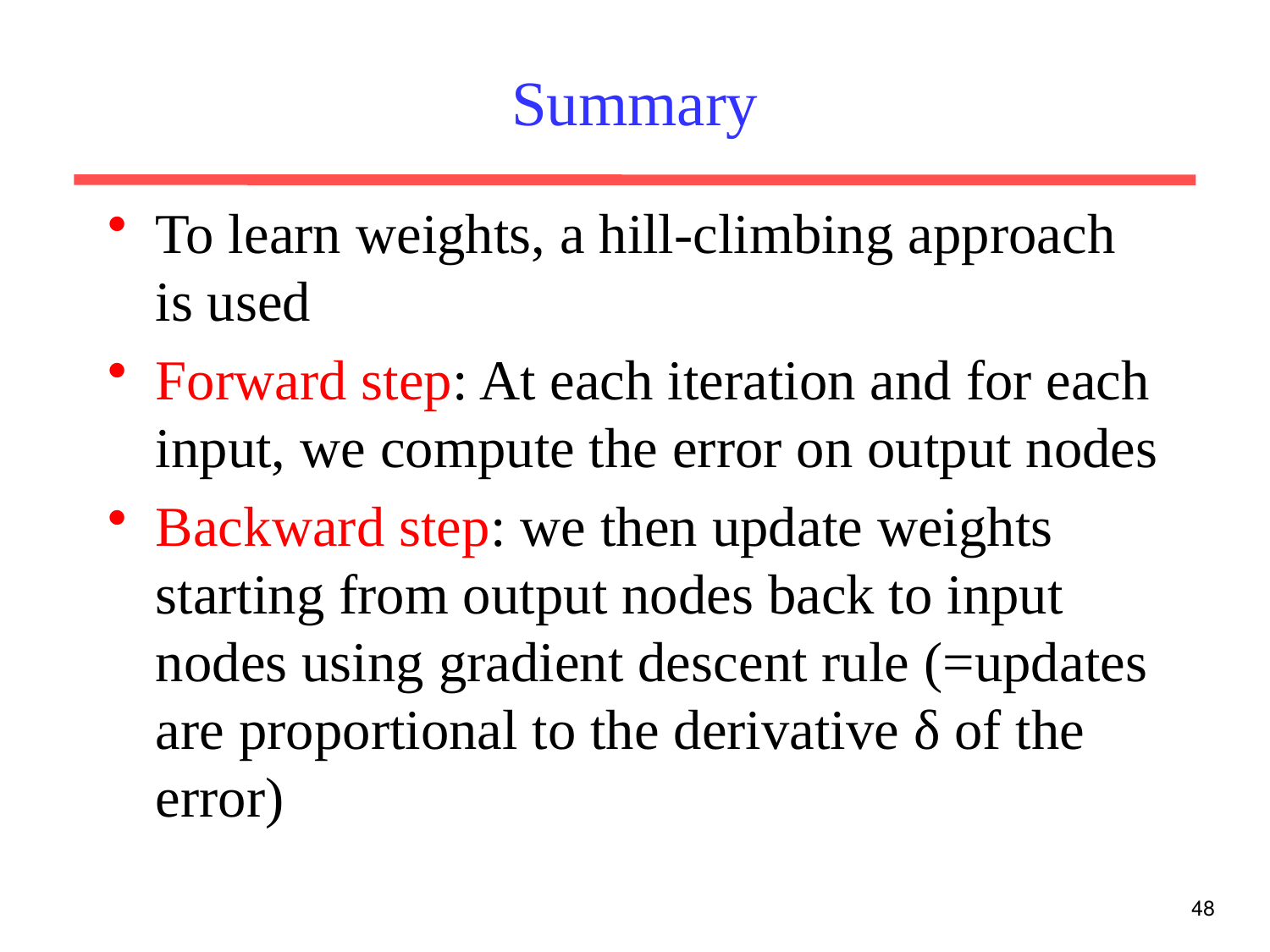

# Summary
To learn weights, a hill-climbing approach is used
Forward step: At each iteration and for each input, we compute the error on output nodes
Backward step: we then update weights starting from output nodes back to input nodes using gradient descent rule (=updates are proportional to the derivative δ of the error)
48